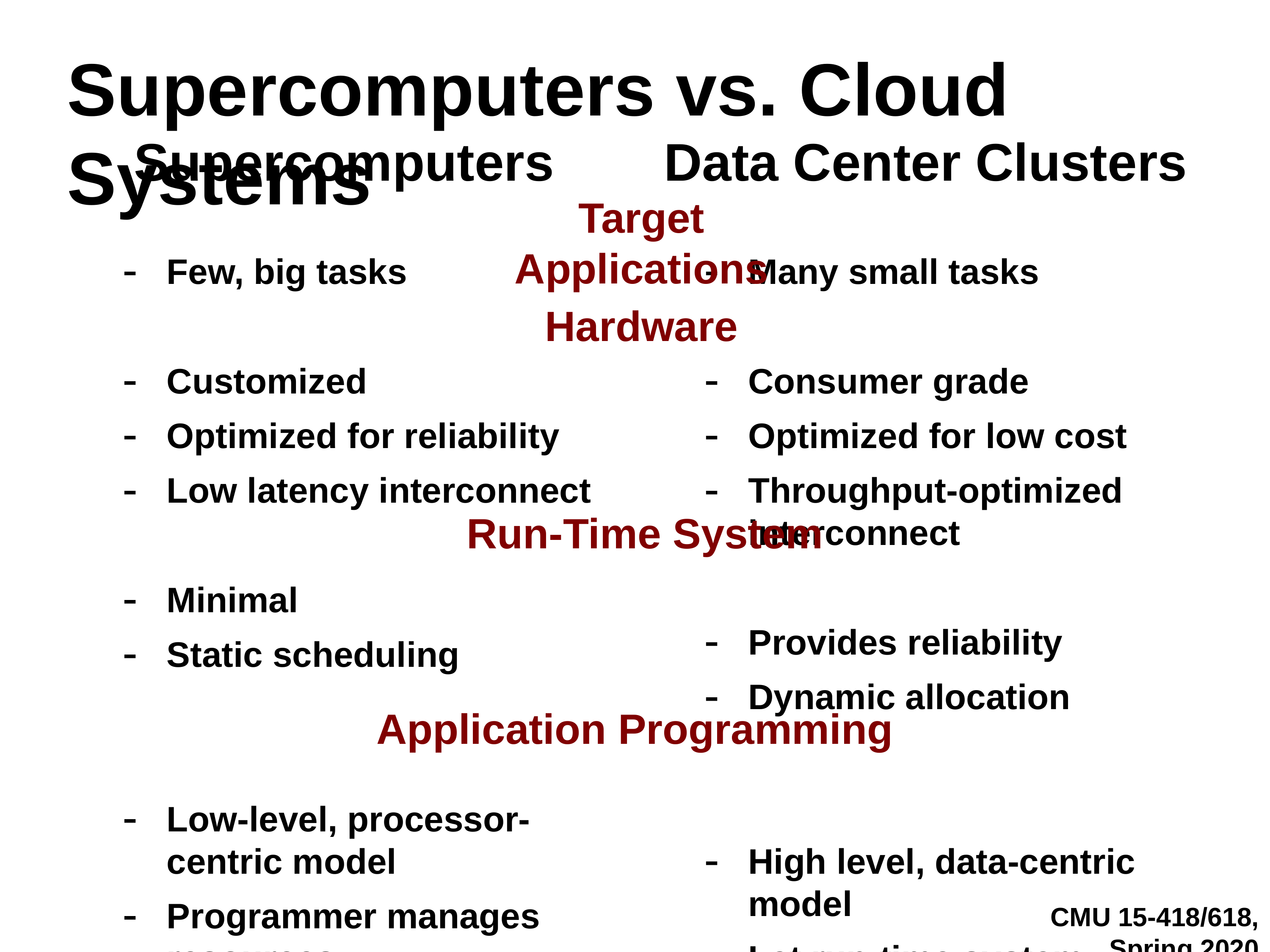

# Supercomputers vs. Cloud Systems
Supercomputers
Data Center Clusters
Target Applications
Few, big tasks

Customized
Optimized for reliability
Low latency interconnect

Minimal
Static scheduling

Low-level, processor-centric model
Programmer manages resources

Many small tasks

Consumer grade
Optimized for low cost
Throughput-optimized interconnect

Provides reliability
Dynamic allocation

High level, data-centric model
Let run-time system manage resources
Hardware
Run-Time System
Application Programming